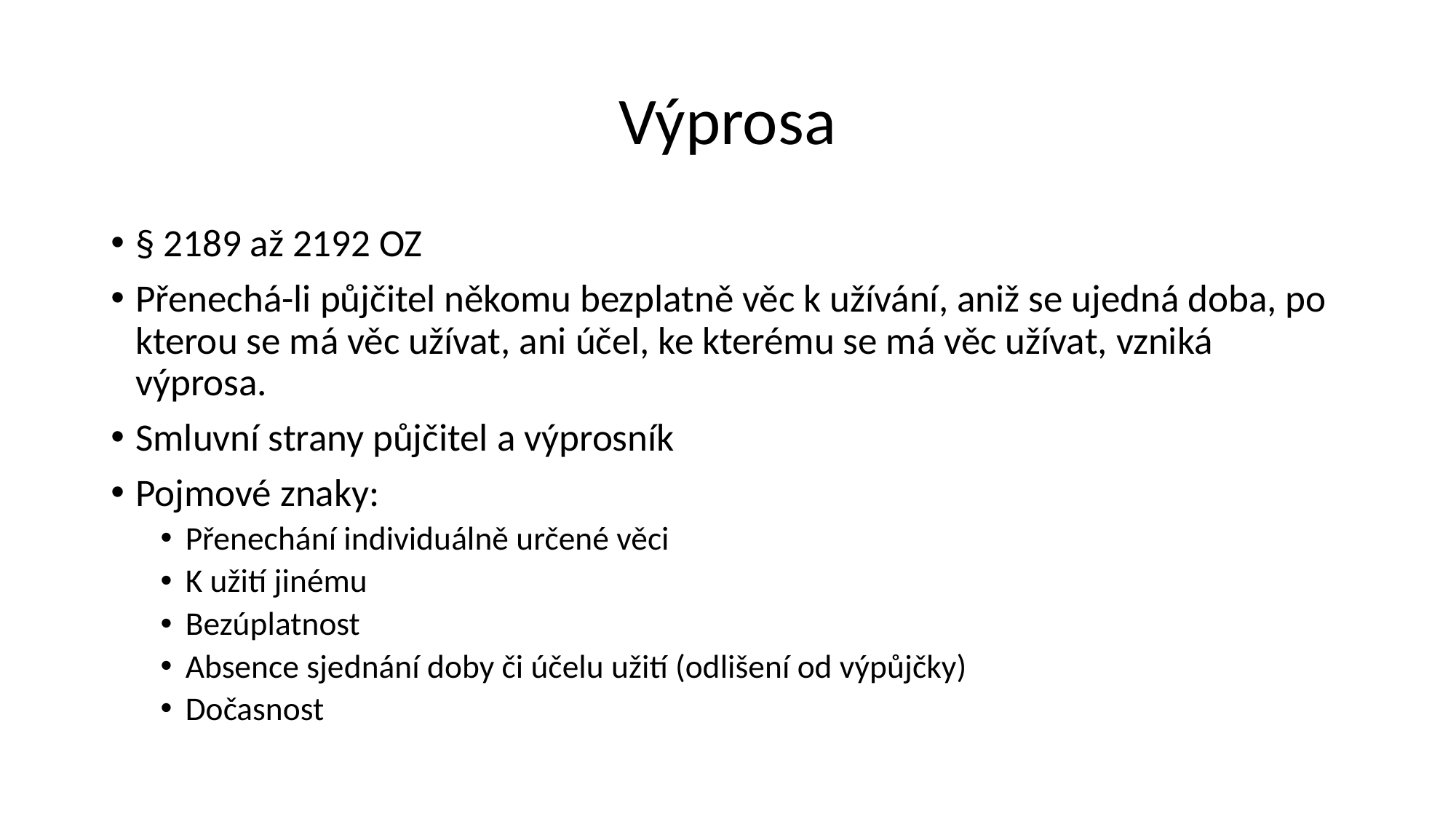

# Výprosa
§ 2189 až 2192 OZ
Přenechá-li půjčitel někomu bezplatně věc k užívání, aniž se ujedná doba, po kterou se má věc užívat, ani účel, ke kterému se má věc užívat, vzniká výprosa.
Smluvní strany půjčitel a výprosník
Pojmové znaky:
Přenechání individuálně určené věci
K užití jinému
Bezúplatnost
Absence sjednání doby či účelu užití (odlišení od výpůjčky)
Dočasnost